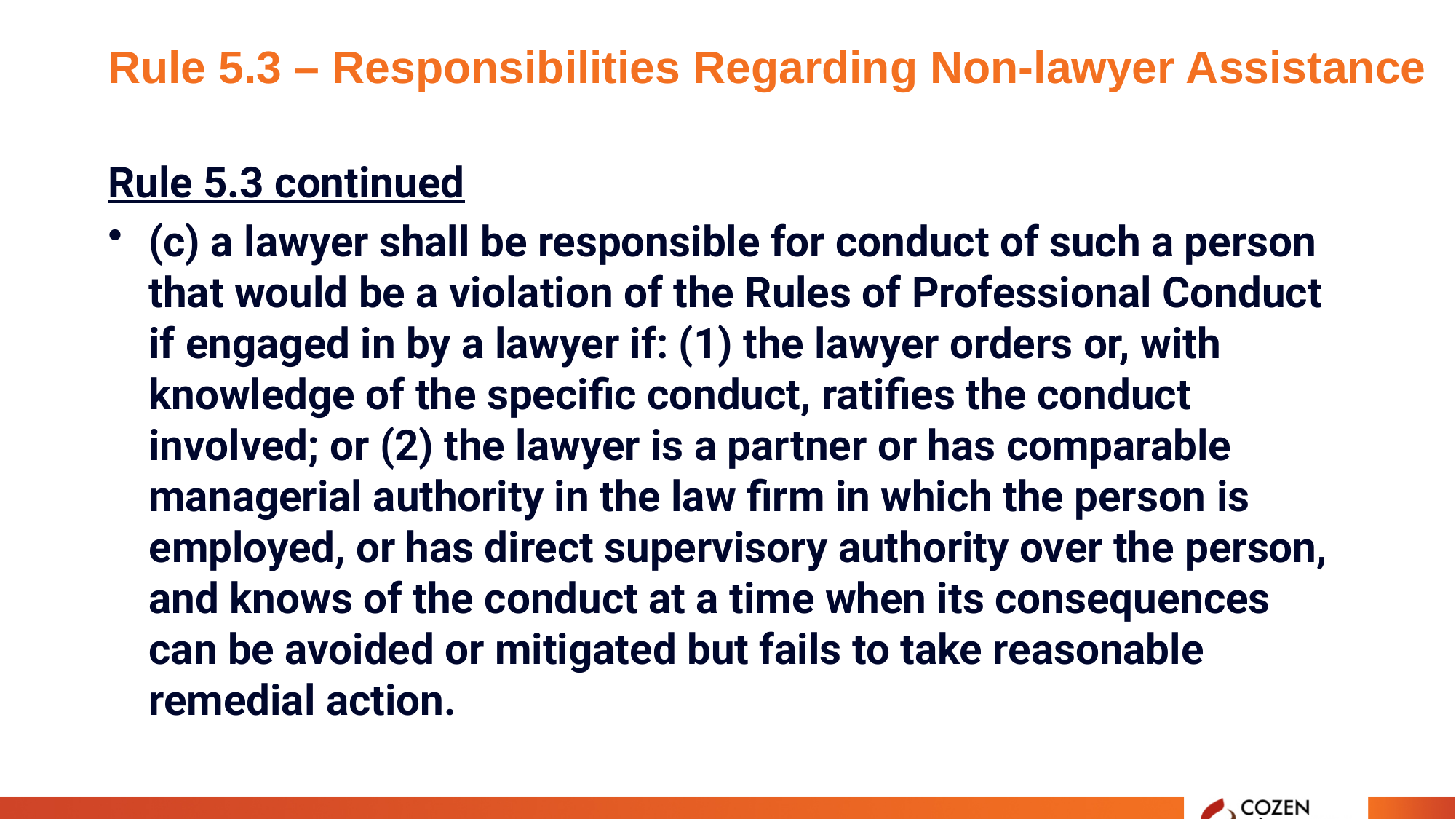

# Rule 5.3 – Responsibilities Regarding Non-lawyer Assistance
Rule 5.3 continued
(c) a lawyer shall be responsible for conduct of such a person that would be a violation of the Rules of Professional Conduct if engaged in by a lawyer if: (1) the lawyer orders or, with knowledge of the specific conduct, ratifies the conduct involved; or (2) the lawyer is a partner or has comparable managerial authority in the law firm in which the person is employed, or has direct supervisory authority over the person, and knows of the conduct at a time when its consequences can be avoided or mitigated but fails to take reasonable remedial action.